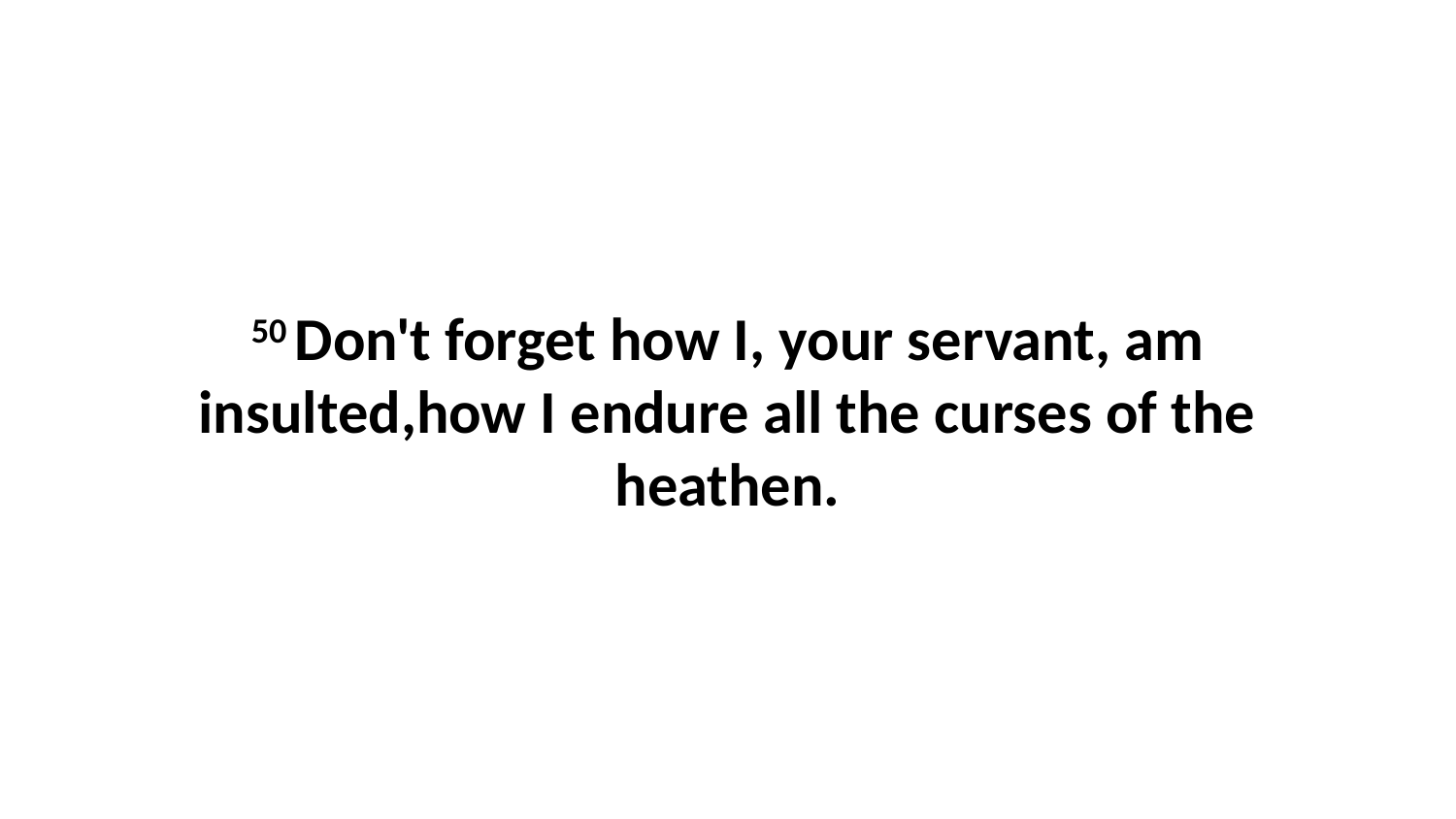

50 Don't forget how I, your servant, am insulted,how I endure all the curses of the heathen.